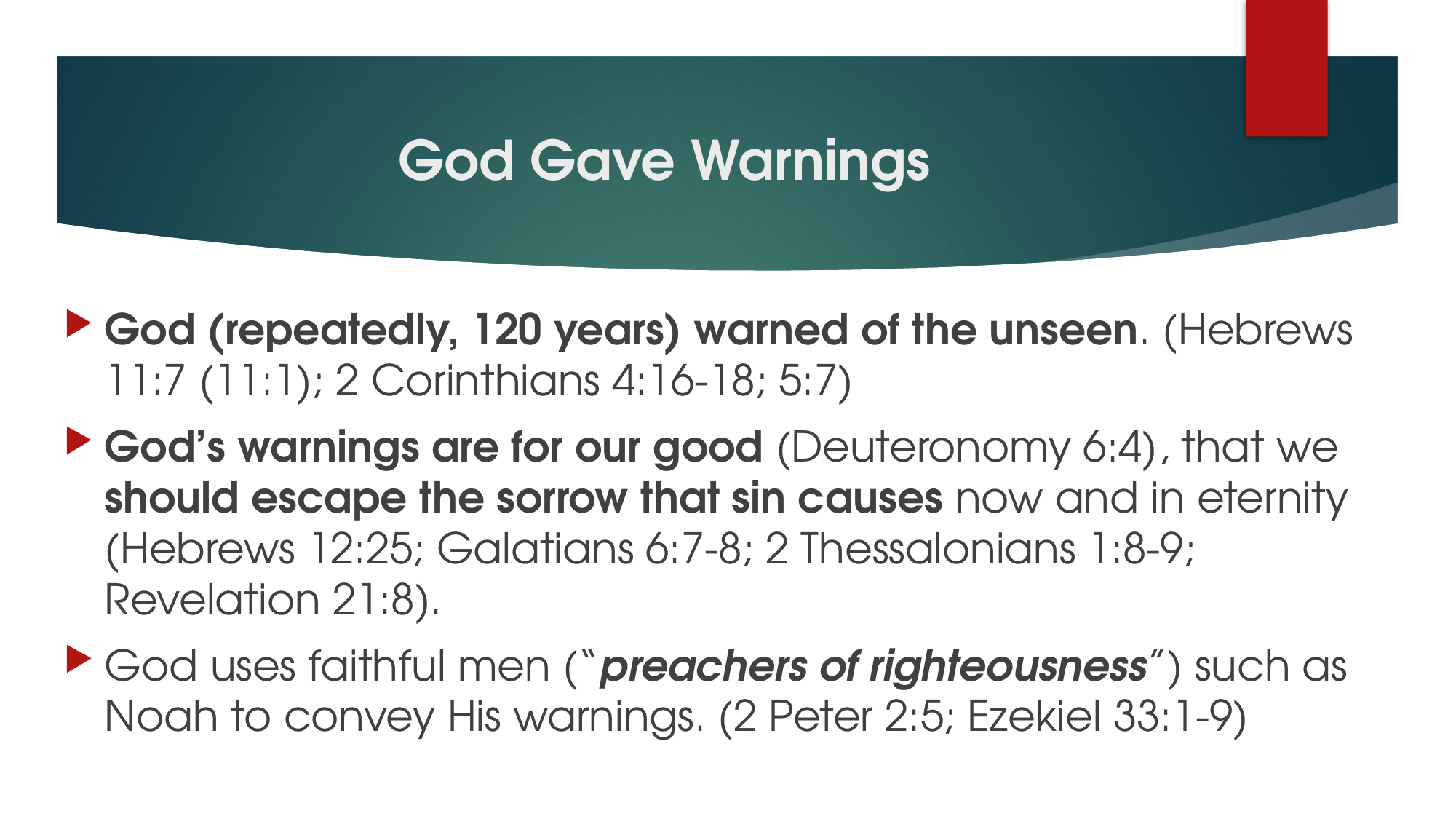

# God Gave Warnings
God (repeatedly, 120 years) warned of the unseen. (Hebrews 11:7 (11:1); 2 Corinthians 4:16-18; 5:7)
God’s warnings are for our good (Deuteronomy 6:4), that we should escape the sorrow that sin causes now and in eternity (Hebrews 12:25; Galatians 6:7-8; 2 Thessalonians 1:8-9; Revelation 21:8).
God uses faithful men (“preachers of righteousness”) such as Noah to convey His warnings. (2 Peter 2:5; Ezekiel 33:1-9)